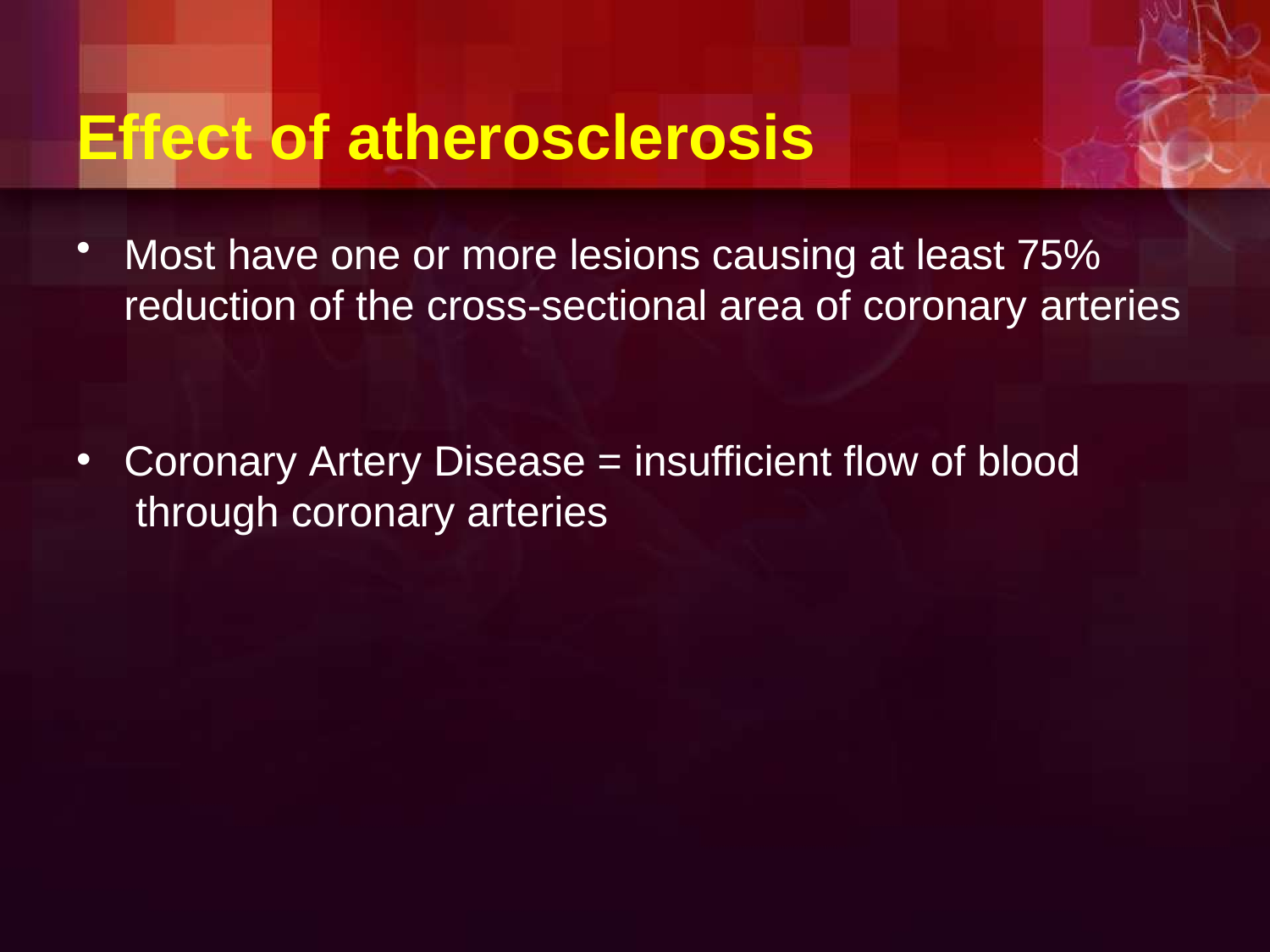

# Effect of atherosclerosis
Most have one or more lesions causing at least 75%  reduction of the cross-sectional area of coronary arteries

Coronary Artery Disease = insufficient flow of blood  through coronary arteries